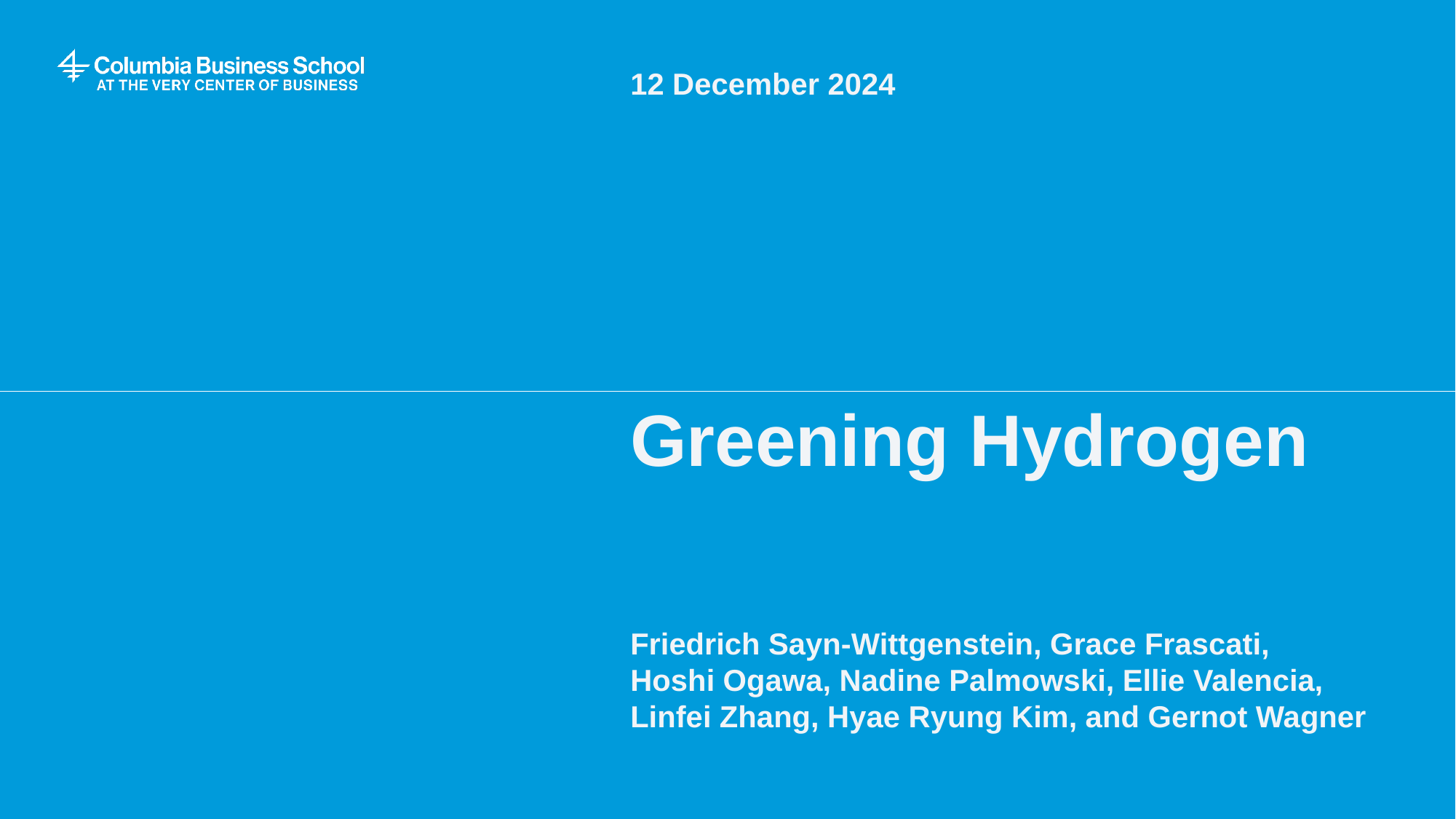

12 December 2024
# Greening Hydrogen
Friedrich Sayn-Wittgenstein, Grace Frascati,
Hoshi Ogawa, Nadine Palmowski, Ellie Valencia, Linfei Zhang, Hyae Ryung Kim, and Gernot Wagner